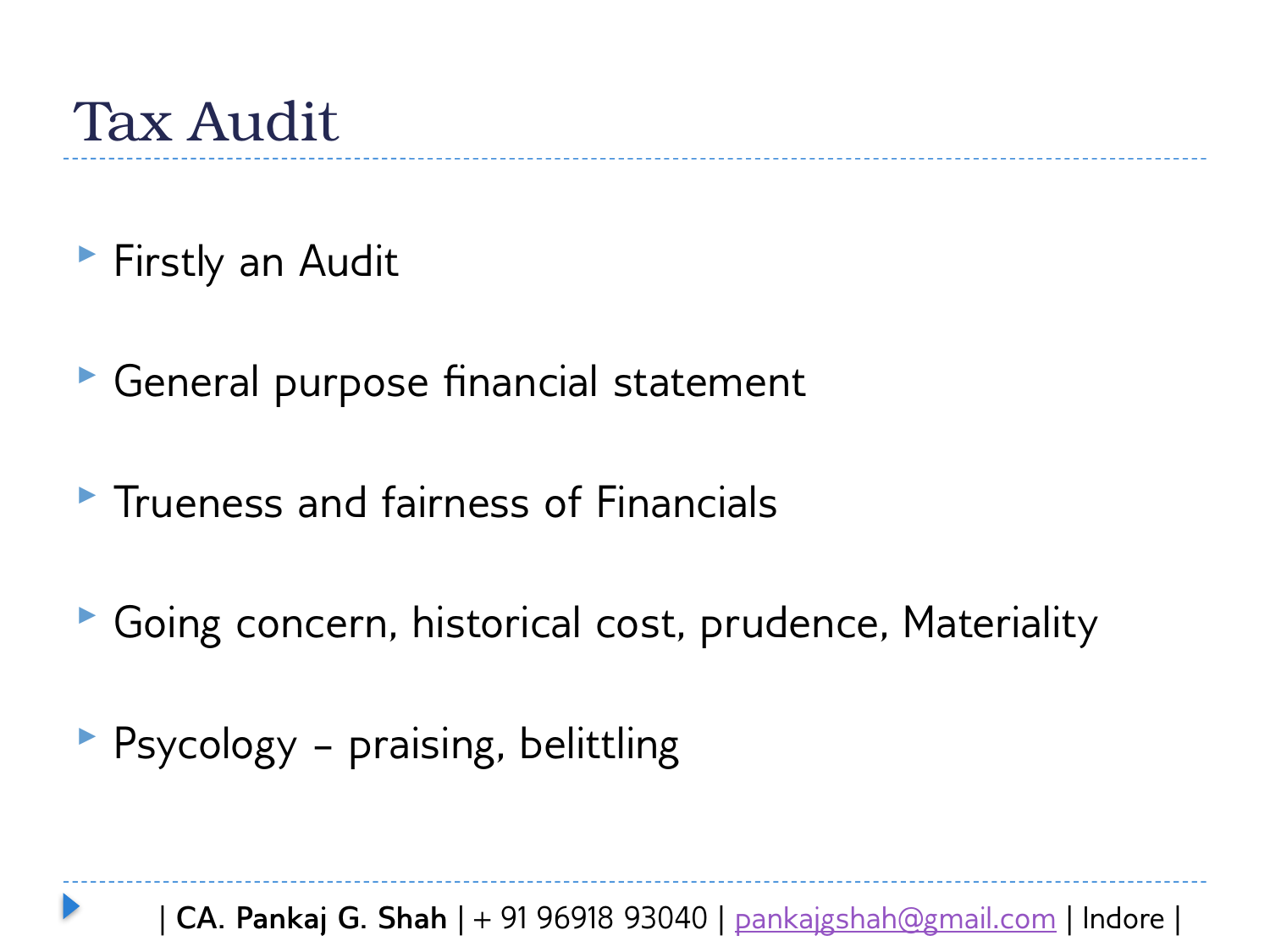

# Tax Audit
Firstly an Audit
General purpose financial statement
Trueness and fairness of Financials
Going concern, historical cost, prudence, Materiality
Psycology – praising, belittling
| CA. Pankaj G. Shah | + 91 96918 93040 | pankajgshah@gmail.com | Indore |